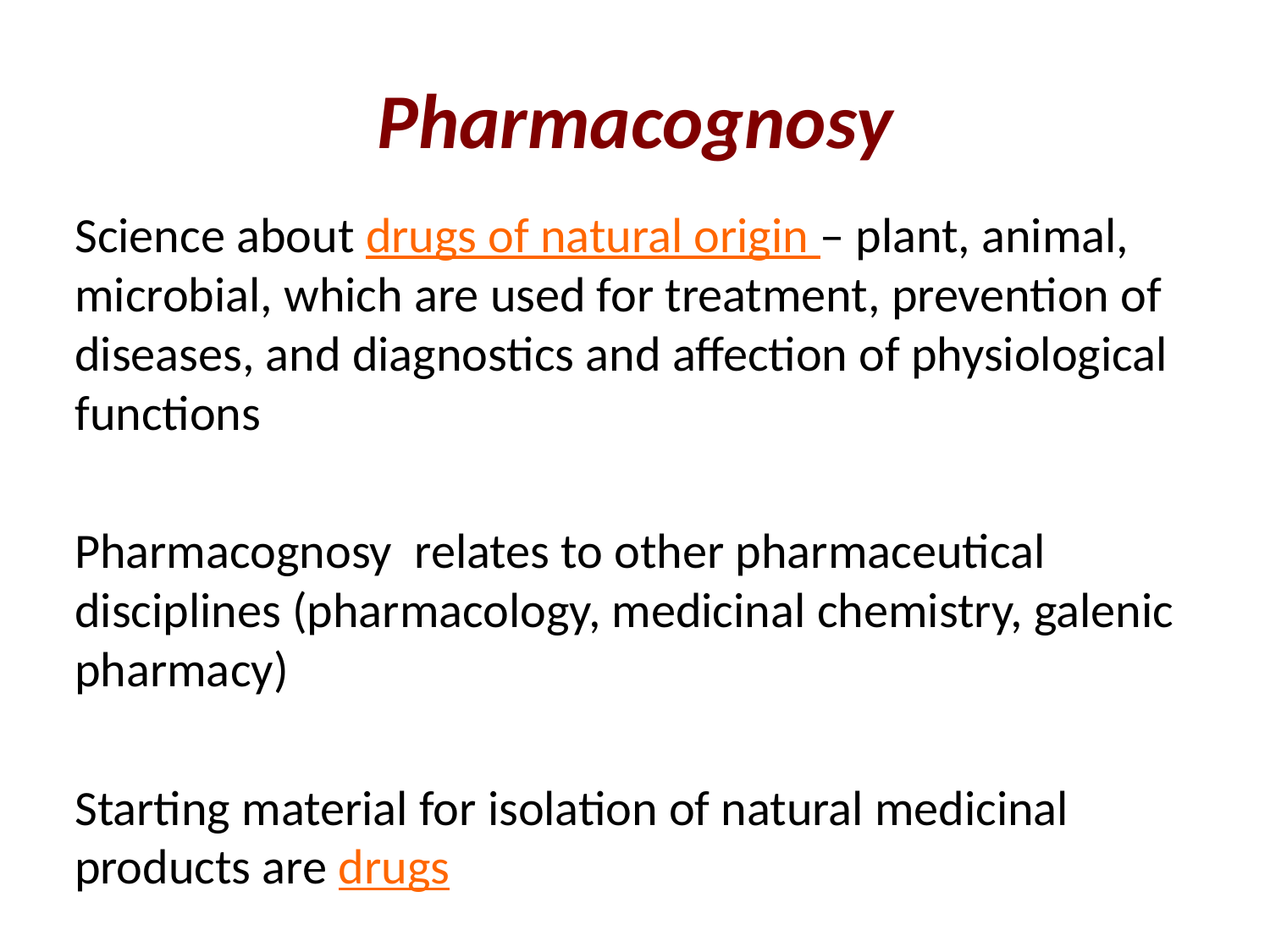

Pharmacognosy
Science about drugs of natural origin – plant, animal, microbial, which are used for treatment, prevention of diseases, and diagnostics and affection of physiological functions

Pharmacognosy  relates to other pharmaceutical disciplines (pharmacology, medicinal chemistry, galenic pharmacy)

Starting material for isolation of natural medicinal products are drugs